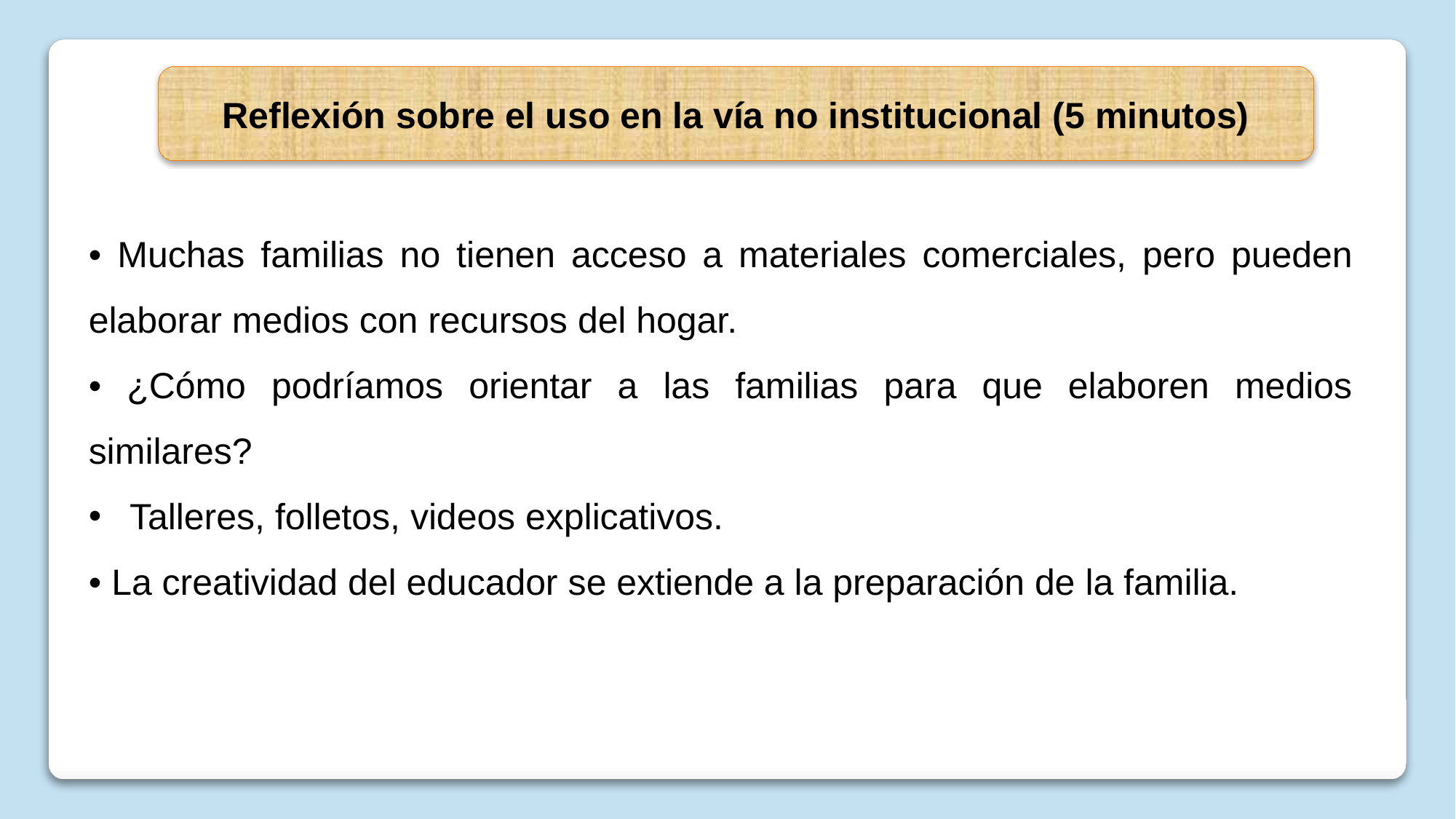

Reflexión sobre el uso en la vía no institucional (5 minutos)
• Muchas familias no tienen acceso a materiales comerciales, pero pueden elaborar medios con recursos del hogar.
• ¿Cómo podríamos orientar a las familias para que elaboren medios similares?
Talleres, folletos, videos explicativos.
• La creatividad del educador se extiende a la preparación de la familia.